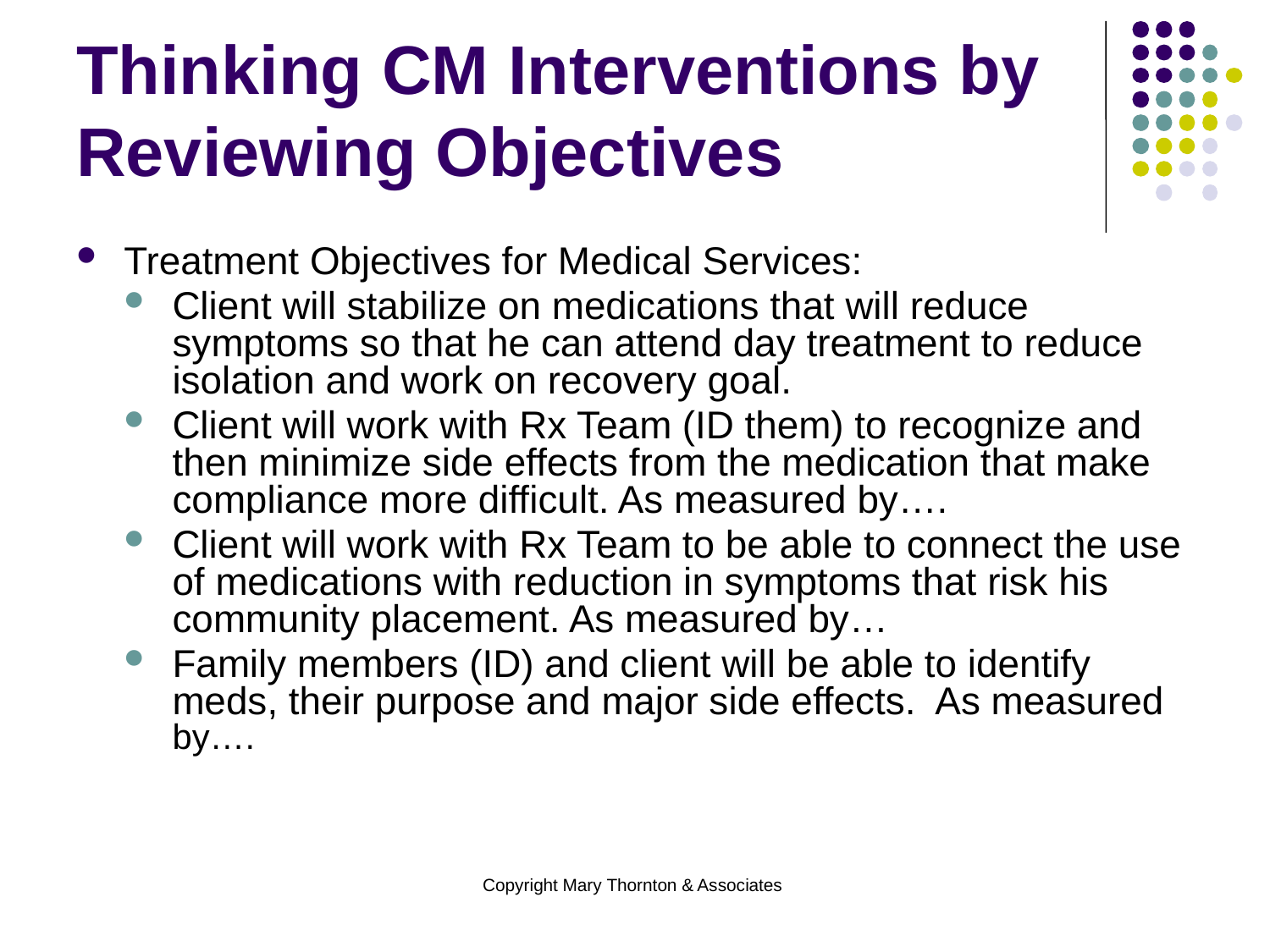

# Thinking CM Interventions by Reviewing Objectives
Treatment Objectives for Medical Services:
Client will stabilize on medications that will reduce symptoms so that he can attend day treatment to reduce isolation and work on recovery goal.
Client will work with Rx Team (ID them) to recognize and then minimize side effects from the medication that make compliance more difficult. As measured by….
Client will work with Rx Team to be able to connect the use of medications with reduction in symptoms that risk his community placement. As measured by…
Family members (ID) and client will be able to identify meds, their purpose and major side effects.  As measured by….
Copyright Mary Thornton & Associates